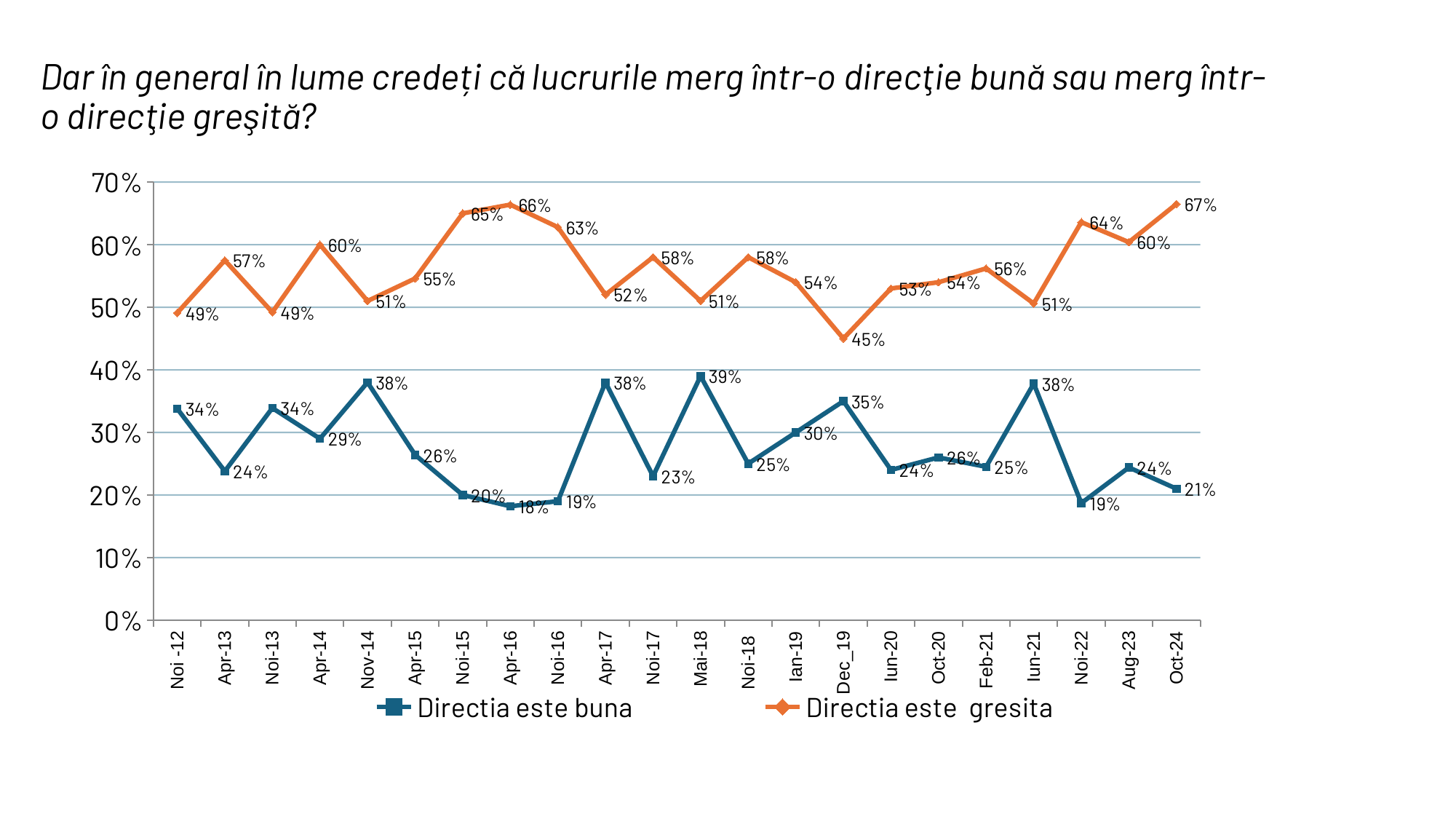

# Dar în general în lume credeți că lucrurile merg într-o direcţie bună sau merg într-o direcţie greşită?

### Chart

| Category | Directia este buna | Directia este  gresita |
|---|---|---|
| Noi -12 | 0.338 | 0.491 |
| Apr-13 | 0.238 | 0.575 |
| Noi-13 | 0.339 | 0.492 |
| Apr-14 | 0.29 | 0.6 |
| Nov-14 | 0.38 | 0.51 |
| Apr-15 | 0.264 | 0.546 |
| Noi-15 | 0.2 | 0.65 |
| Apr-16 | 0.182 | 0.664 |
| Noi-16 | 0.19 | 0.628 |
| Apr-17 | 0.38 | 0.52 |
| Noi-17 | 0.23 | 0.58 |
| Mai-18 | 0.39 | 0.51 |
| Noi-18  | 0.25 | 0.58 |
| Ian-19 | 0.3 | 0.54 |
| Dec_19 | 0.35 | 0.45 |
| Iun-20 | 0.24 | 0.53 |
| Oct-20 | 0.26 | 0.54 |
| Feb-21 | 0.245 | 0.562 |
| Iun-21 | 0.37800000000000006 | 0.506 |
| Noi-22 | 0.187 | 0.636 |
| Aug-23 | 0.244 | 0.604 |
|  Oct-24 | 0.21 | 0.665 |